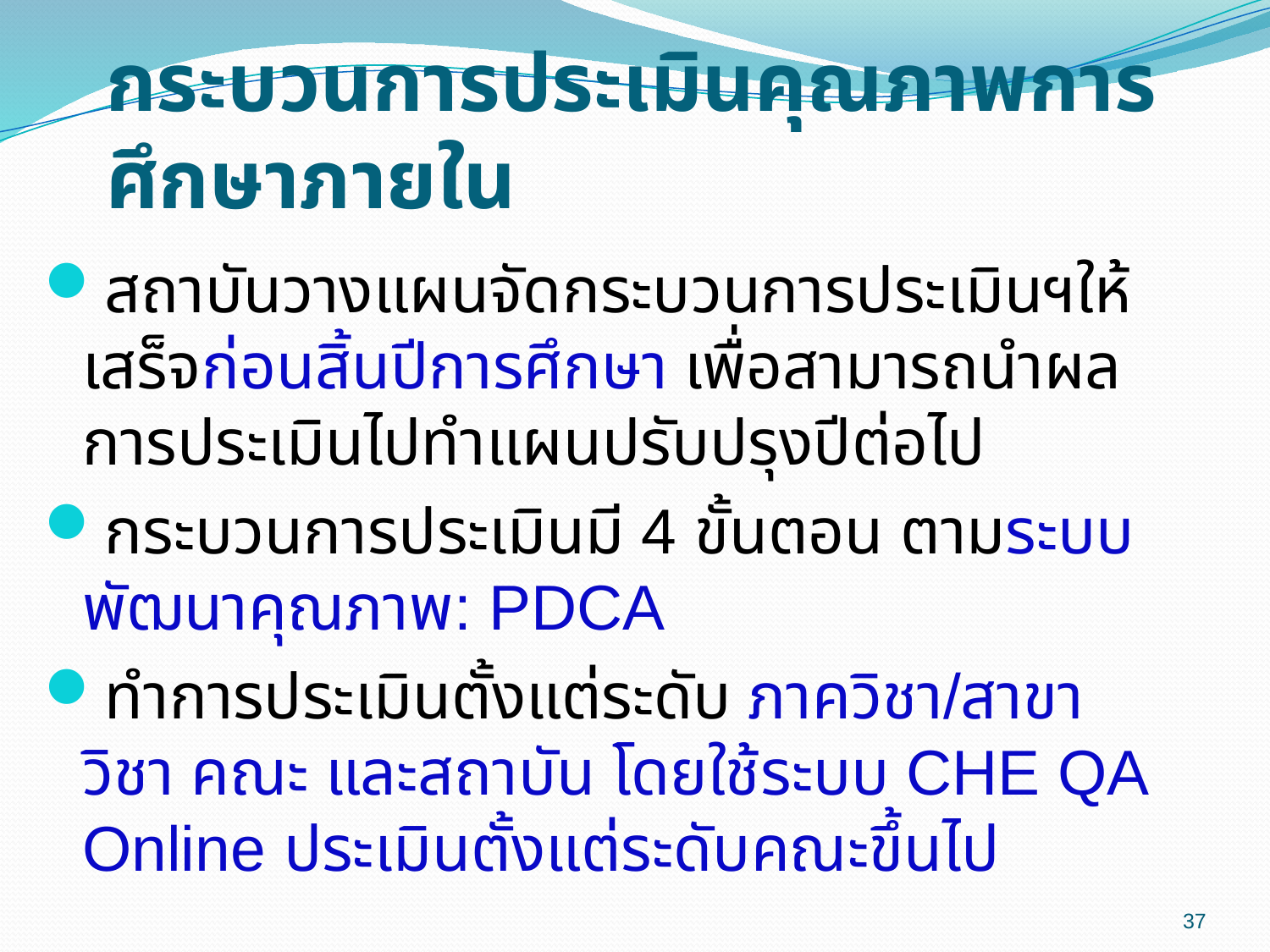

# กระบวนการประเมินคุณภาพการศึกษาภายใน
สถาบันวางแผนจัดกระบวนการประเมินฯให้เสร็จก่อนสิ้นปีการศึกษา เพื่อสามารถนำผลการประเมินไปทำแผนปรับปรุงปีต่อไป
กระบวนการประเมินมี 4 ขั้นตอน ตามระบบพัฒนาคุณภาพ: PDCA
ทำการประเมินตั้งแต่ระดับ ภาควิชา/สาขาวิชา คณะ และสถาบัน โดยใช้ระบบ CHE QA Online ประเมินตั้งแต่ระดับคณะขึ้นไป
37